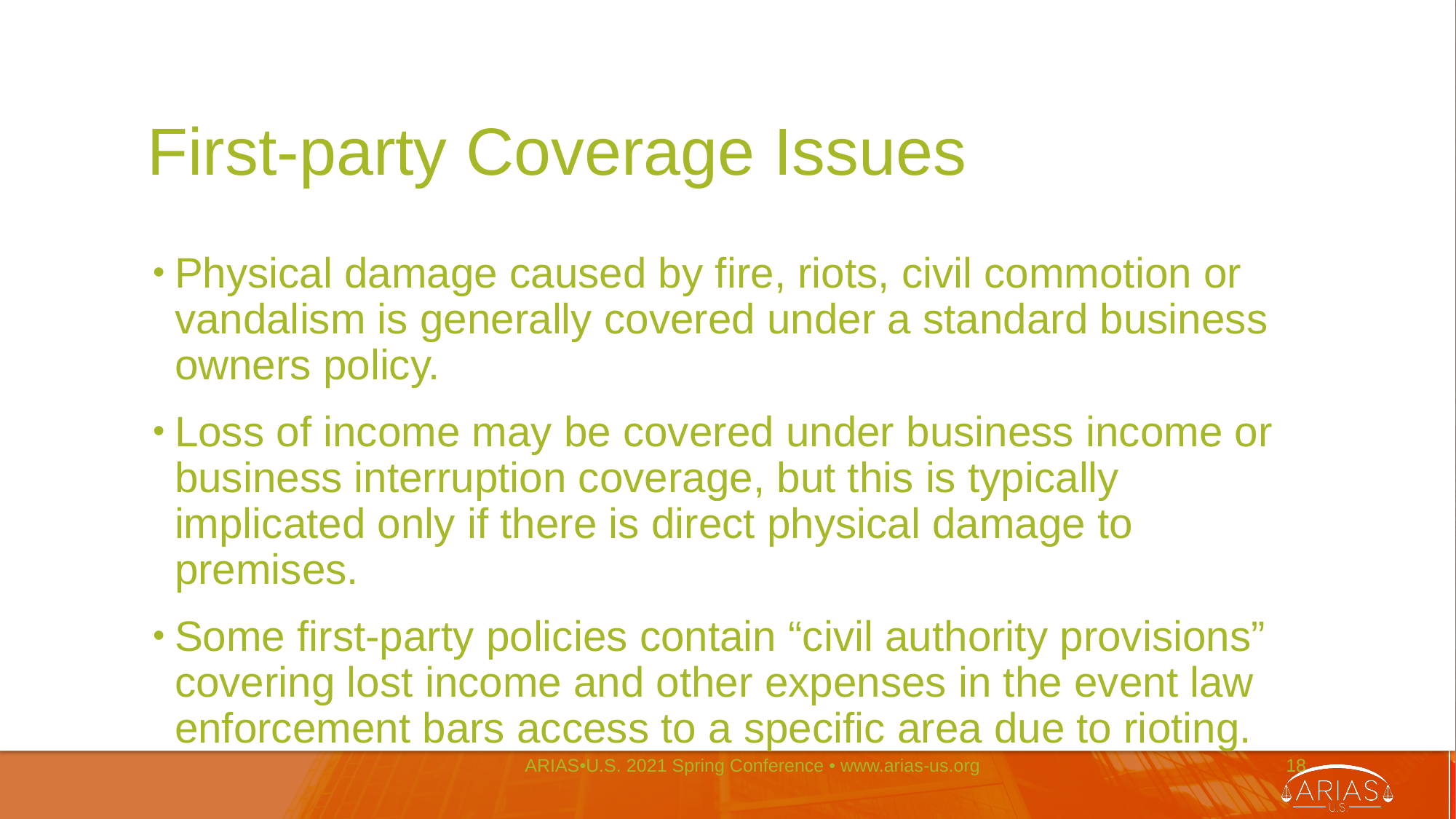

# First-party Coverage Issues
Physical damage caused by fire, riots, civil commotion or vandalism is generally covered under a standard business owners policy.
Loss of income may be covered under business income or business interruption coverage, but this is typically implicated only if there is direct physical damage to premises.
Some first-party policies contain “civil authority provisions” covering lost income and other expenses in the event law enforcement bars access to a specific area due to rioting.

ARIAS•U.S. 2021 Spring Conference • www.arias-us.org
18